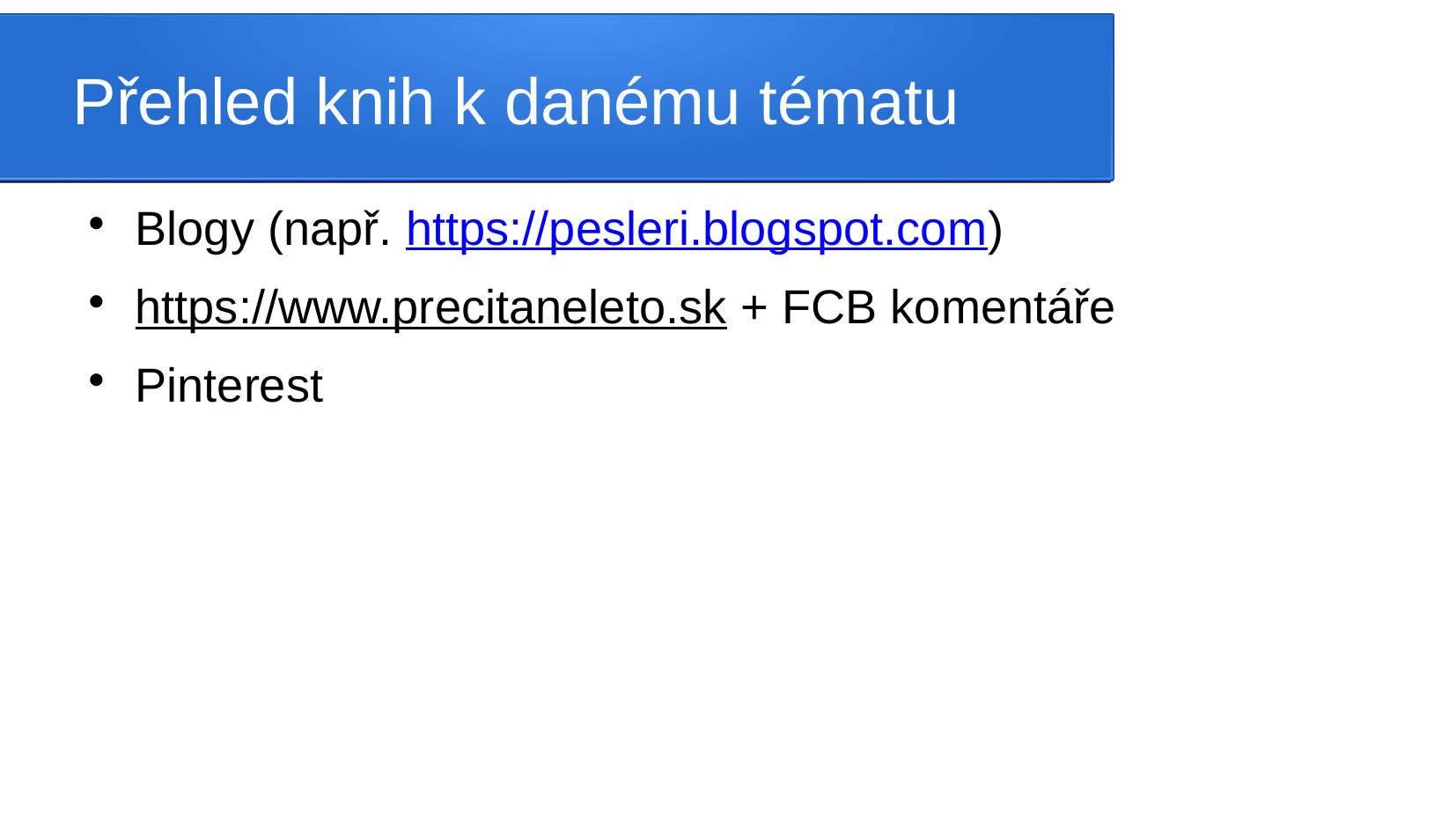

Přehled knih k danému tématu
Blogy (např. https://pesleri.blogspot.com)
https://www.precitaneleto.sk + FCB komentáře
Pinterest